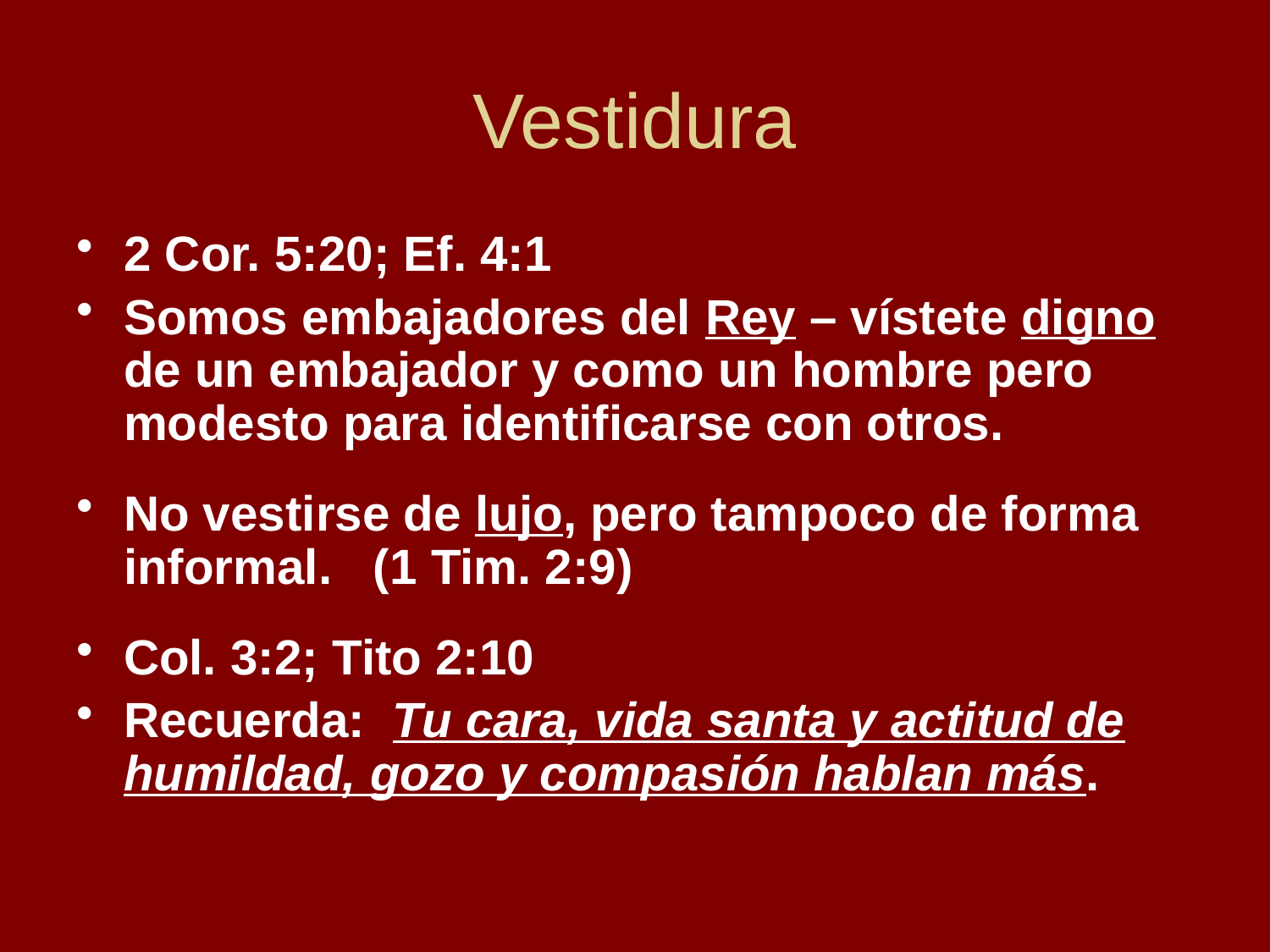

# Vestidura
2 Cor. 5:20; Ef. 4:1
Somos embajadores del Rey – vístete digno de un embajador y como un hombre pero modesto para identificarse con otros.

No vestirse de lujo, pero tampoco de forma informal.   (1 Tim. 2:9)

Col. 3:2; Tito 2:10
Recuerda:  Tu cara, vida santa y actitud de humildad, gozo y compasión hablan más.